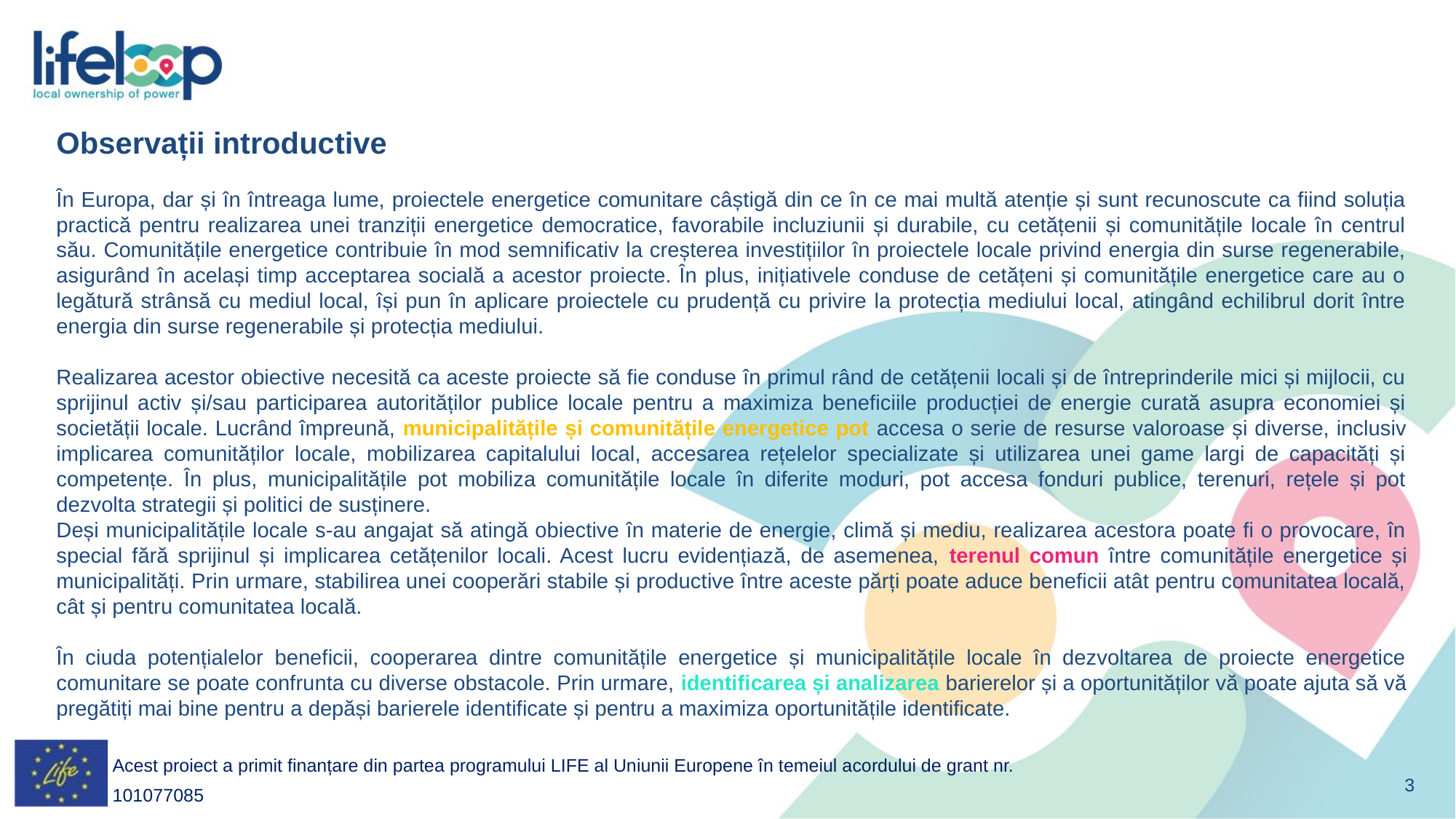

Observații introductive

În Europa, dar și în întreaga lume, proiectele energetice comunitare câștigă din ce în ce mai multă atenție și sunt recunoscute ca fiind soluția practică pentru realizarea unei tranziții energetice democratice, favorabile incluziunii și durabile, cu cetățenii și comunitățile locale în centrul său. Comunitățile energetice contribuie în mod semnificativ la creșterea investițiilor în proiectele locale privind energia din surse regenerabile, asigurând în același timp acceptarea socială a acestor proiecte. În plus, inițiativele conduse de cetățeni și comunitățile energetice care au o legătură strânsă cu mediul local, își pun în aplicare proiectele cu prudență cu privire la protecția mediului local, atingând echilibrul dorit între energia din surse regenerabile și protecția mediului.

Realizarea acestor obiective necesită ca aceste proiecte să fie conduse în primul rând de cetățenii locali și de întreprinderile mici și mijlocii, cu sprijinul activ și/sau participarea autorităților publice locale pentru a maximiza beneficiile producției de energie curată asupra economiei și societății locale. Lucrând împreună, municipalitățile și comunitățile energetice pot accesa o serie de resurse valoroase și diverse, inclusiv implicarea comunităților locale, mobilizarea capitalului local, accesarea rețelelor specializate și utilizarea unei game largi de capacități și competențe. În plus, municipalitățile pot mobiliza comunitățile locale în diferite moduri, pot accesa fonduri publice, terenuri, rețele și pot dezvolta strategii și politici de susținere.
Deși municipalitățile locale s-au angajat să atingă obiective în materie de energie, climă și mediu, realizarea acestora poate fi o provocare, în special fără sprijinul și implicarea cetățenilor locali. Acest lucru evidențiază, de asemenea, terenul comun între comunitățile energetice și municipalități. Prin urmare, stabilirea unei cooperări stabile și productive între aceste părți poate aduce beneficii atât pentru comunitatea locală, cât și pentru comunitatea locală.

În ciuda potențialelor beneficii, cooperarea dintre comunitățile energetice și municipalitățile locale în dezvoltarea de proiecte energetice comunitare se poate confrunta cu diverse obstacole. Prin urmare, identificarea și analizarea barierelor și a oportunităților vă poate ajuta să vă pregătiți mai bine pentru a depăși barierele identificate și pentru a maximiza oportunitățile identificate.
Acest proiect a primit finanțare din partea programului LIFE al Uniunii Europene în temeiul acordului de grant nr. 101077085
3